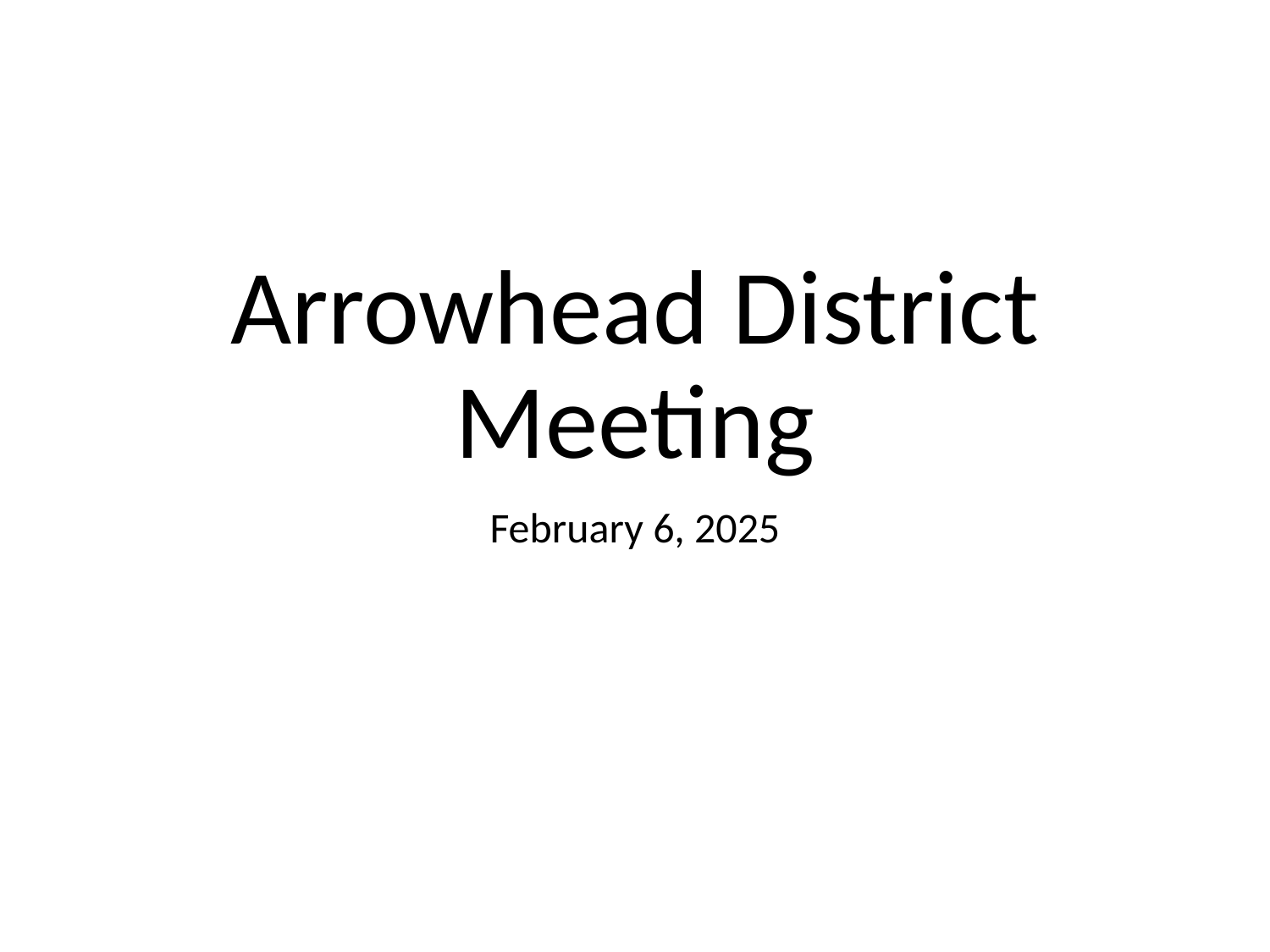

# Arrowhead District Meeting
February 6, 2025